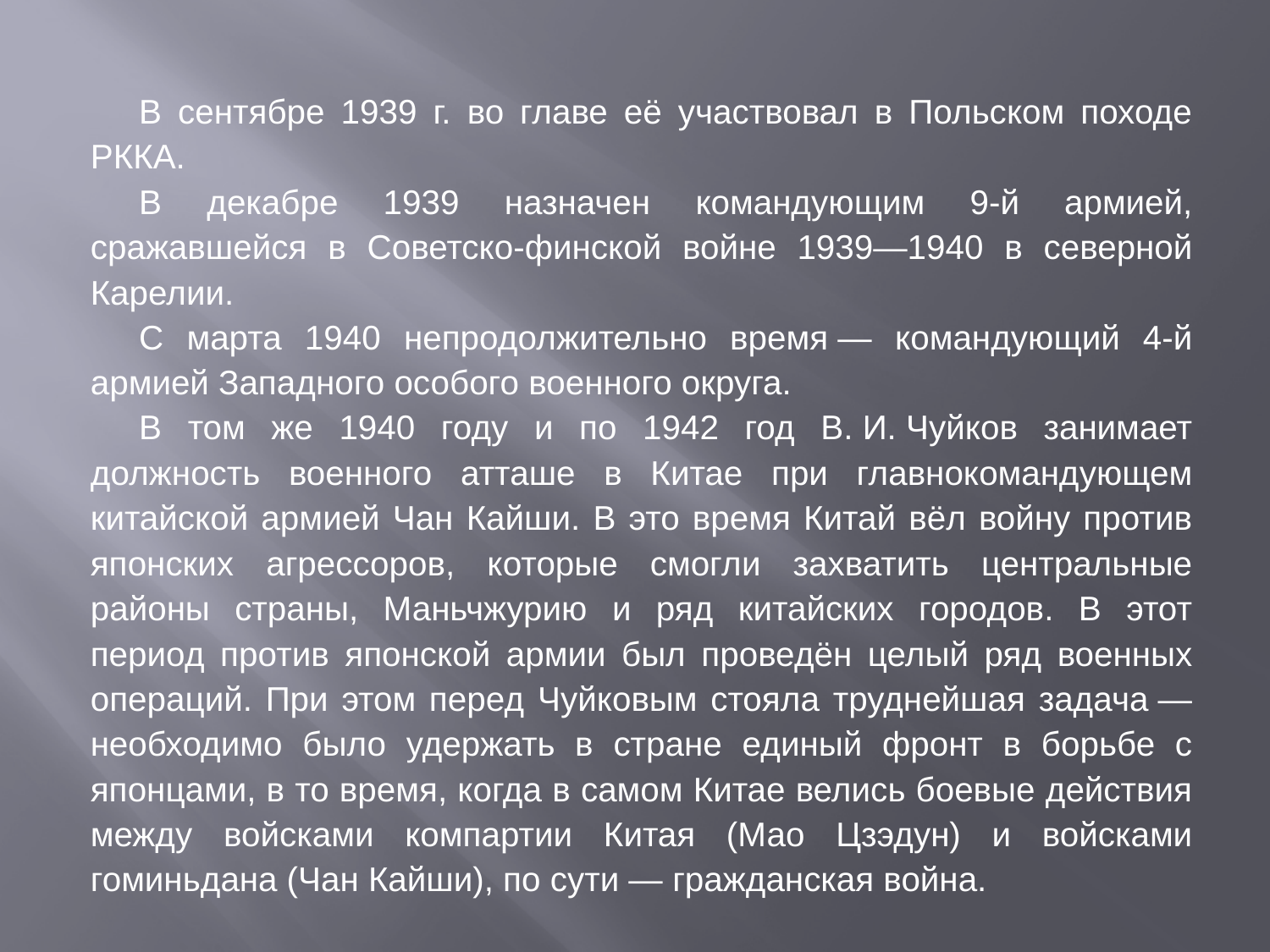

#
В сентябре 1939 г. во главе её участвовал в Польском походе РККА.
В декабре 1939 назначен командующим 9-й армией, сражавшейся в Советско-финской войне 1939—1940 в северной Карелии.
С марта 1940 непродолжительно время — командующий 4-й армией Западного особого военного округа.
В том же 1940 году и по 1942 год В. И. Чуйков занимает должность военного атташе в Китае при главнокомандующем китайской армией Чан Кайши. В это время Китай вёл войну против японских агрессоров, которые смогли захватить центральные районы страны, Маньчжурию и ряд китайских городов. В этот период против японской армии был проведён целый ряд военных операций. При этом перед Чуйковым стояла труднейшая задача — необходимо было удержать в стране единый фронт в борьбе с японцами, в то время, когда в самом Китае велись боевые действия между войсками компартии Китая (Мао Цзэдун) и войсками гоминьдана (Чан Кайши), по сути — гражданская война.